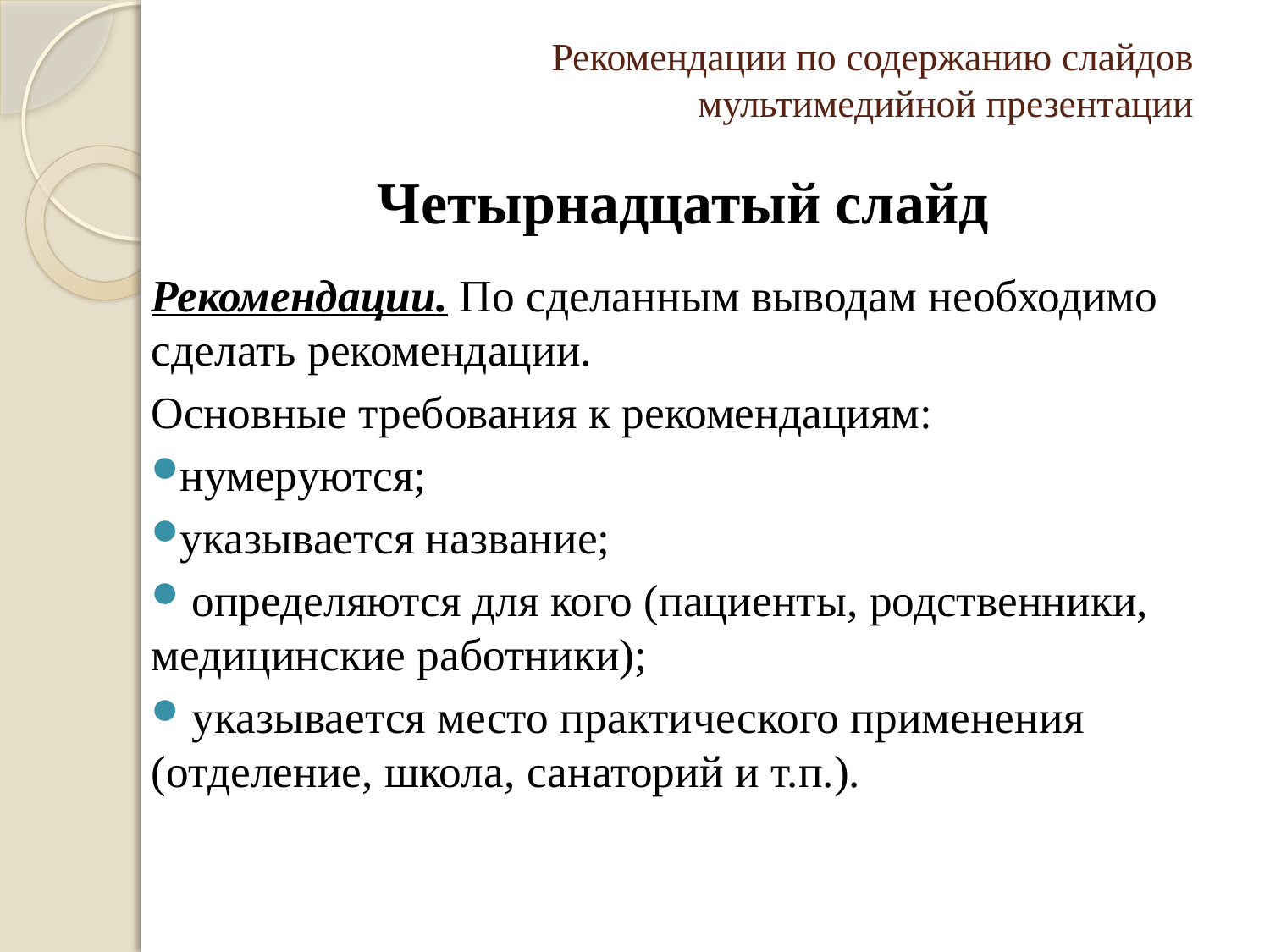

# Рекомендации по содержанию слайдов мультимедийной презентации
Четырнадцатый слайд

Рекомендации. По сделанным выводам необходимо сделать рекомендации.
Основные требования к рекомендациям:
нумеруются;
указывается название;
 определяются для кого (пациенты, родственники, медицинские работники);
 указывается место практического применения (отделение, школа, санаторий и т.п.).